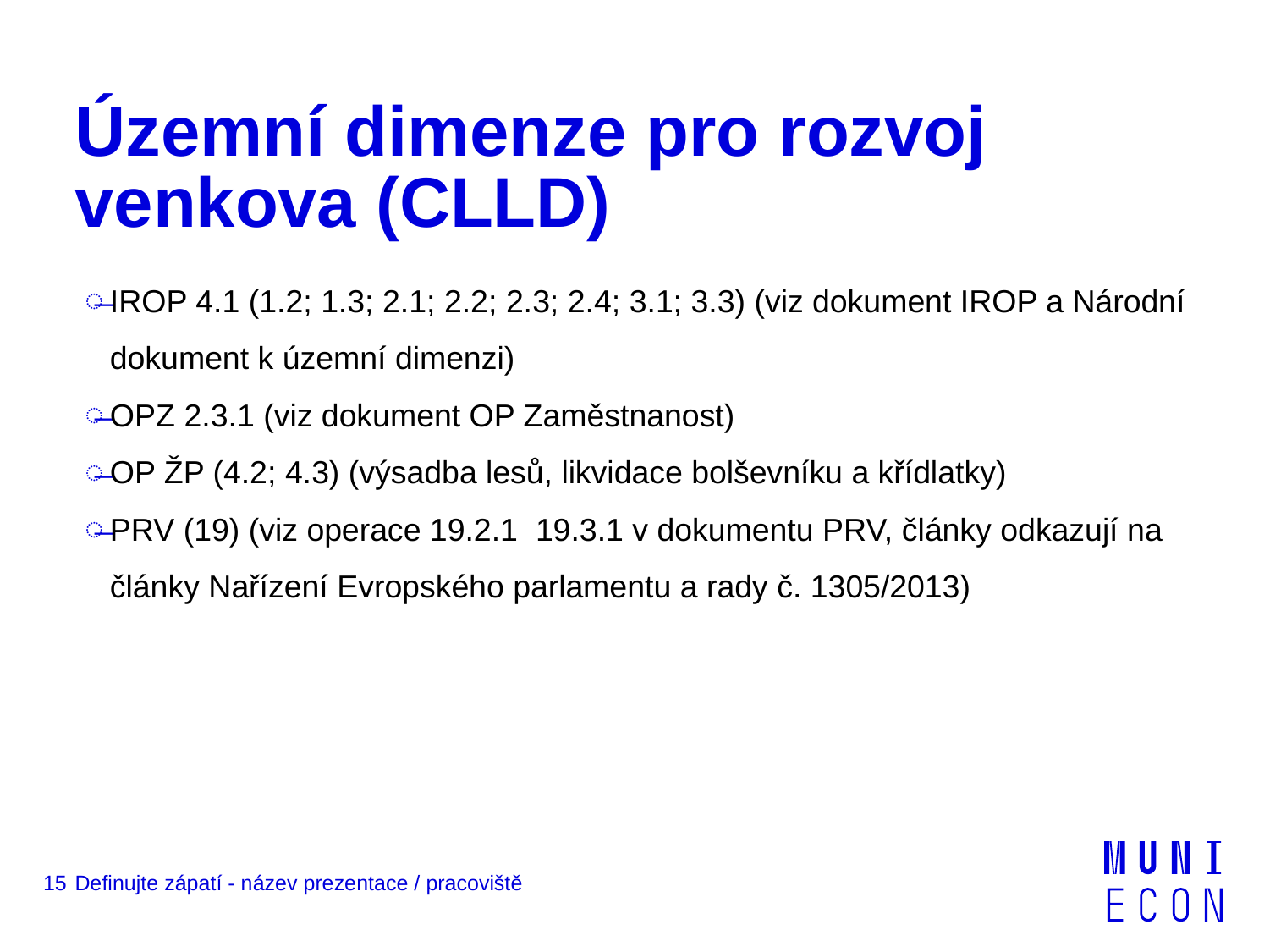

# Územní dimenze pro rozvoj venkova (CLLD)
IROP 4.1 (1.2; 1.3; 2.1; 2.2; 2.3; 2.4; 3.1; 3.3) (viz dokument IROP a Národní dokument k územní dimenzi)
OPZ 2.3.1 (viz dokument OP Zaměstnanost)
OP ŽP (4.2; 4.3) (výsadba lesů, likvidace bolševníku a křídlatky)
PRV (19) (viz operace 19.2.1  19.3.1 v dokumentu PRV, články odkazují na články Nařízení Evropského parlamentu a rady č. 1305/2013)

15
Definujte zápatí - název prezentace / pracoviště